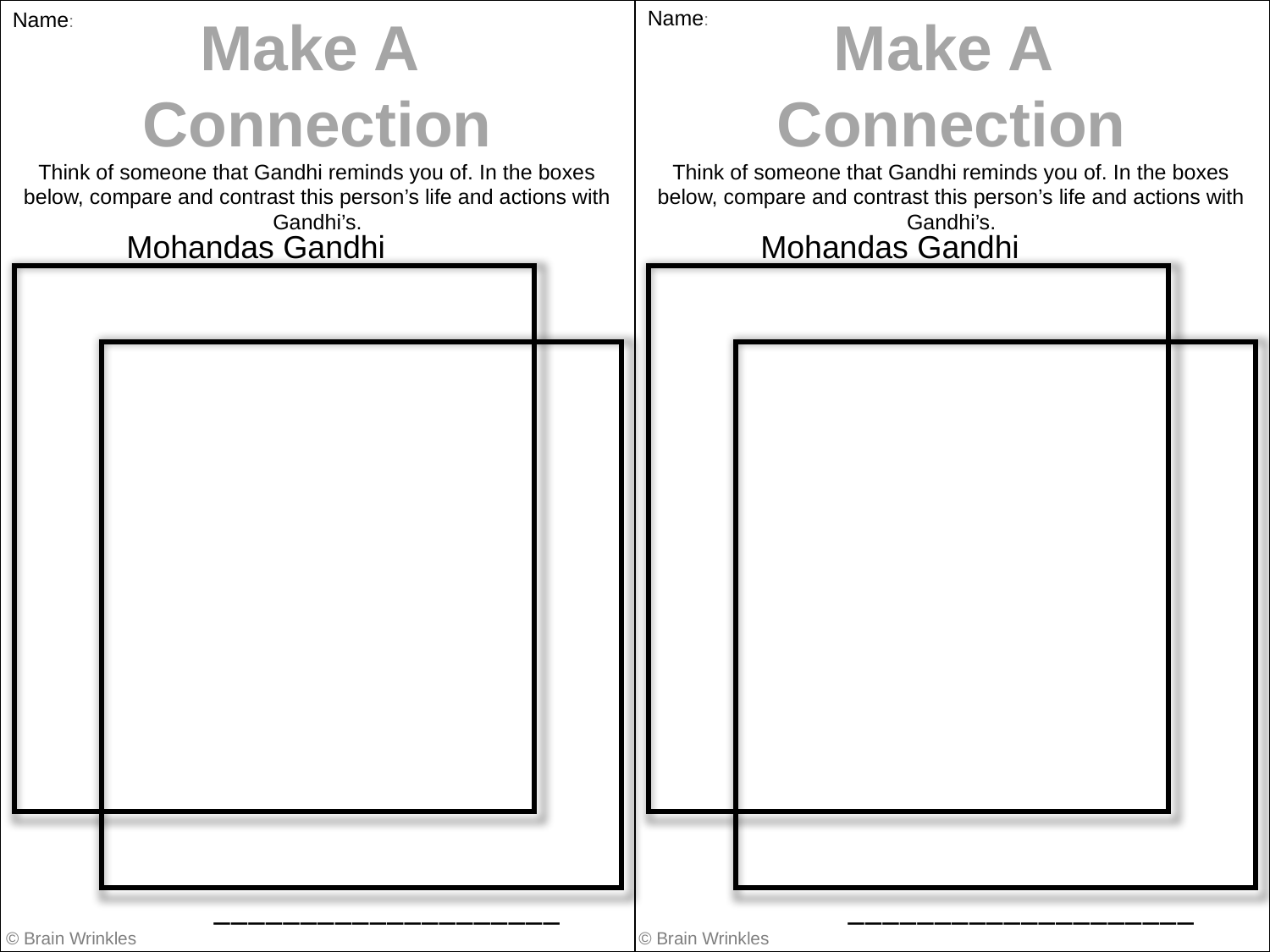

Name:
Name:
Make A
Connection
Make A
Connection
Think of someone that Gandhi reminds you of. In the boxes below, compare and contrast this person’s life and actions with Gandhi’s.
Think of someone that Gandhi reminds you of. In the boxes below, compare and contrast this person’s life and actions with Gandhi’s.
Mohandas Gandhi
Mohandas Gandhi

____________________
____________________
© Brain Wrinkles
© Brain Wrinkles